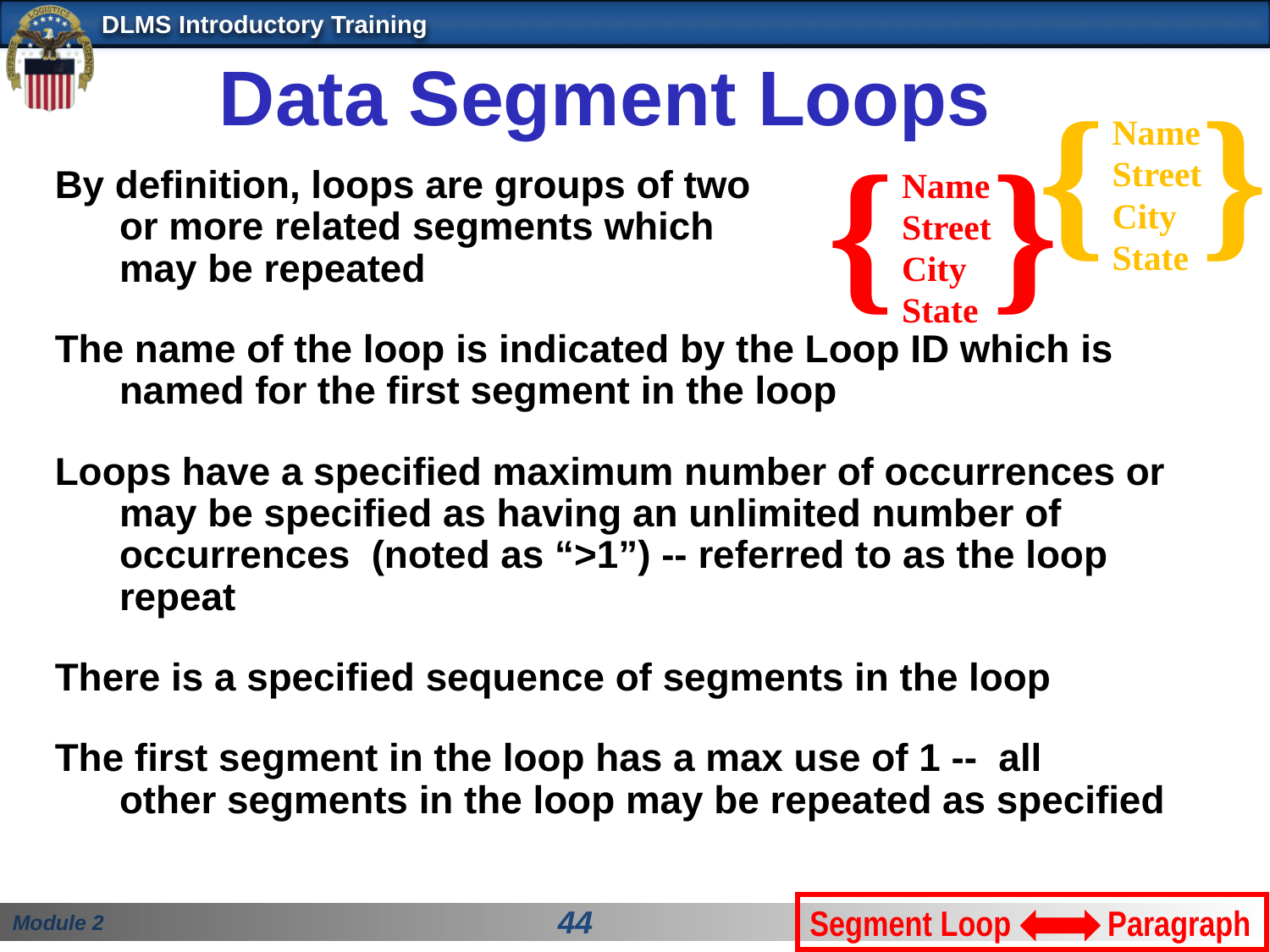

# Data Segment Loops
{
}
Name
Street
City
State
{
}
Name
Street
City
State
By definition, loops are groups of two                                  	or more related segments which                                   	may be repeated
The name of the loop is indicated by the Loop ID which is named for the first segment in the loop
Loops have a specified maximum number of occurrences or may be specified as having an unlimited number of occurrences  (noted as “>1”) -- referred to as the loop repeat
There is a specified sequence of segments in the loop
The first segment in the loop has a max use of 1 --  all 	other segments in the loop may be repeated as specified

Segment Loop            Paragraph